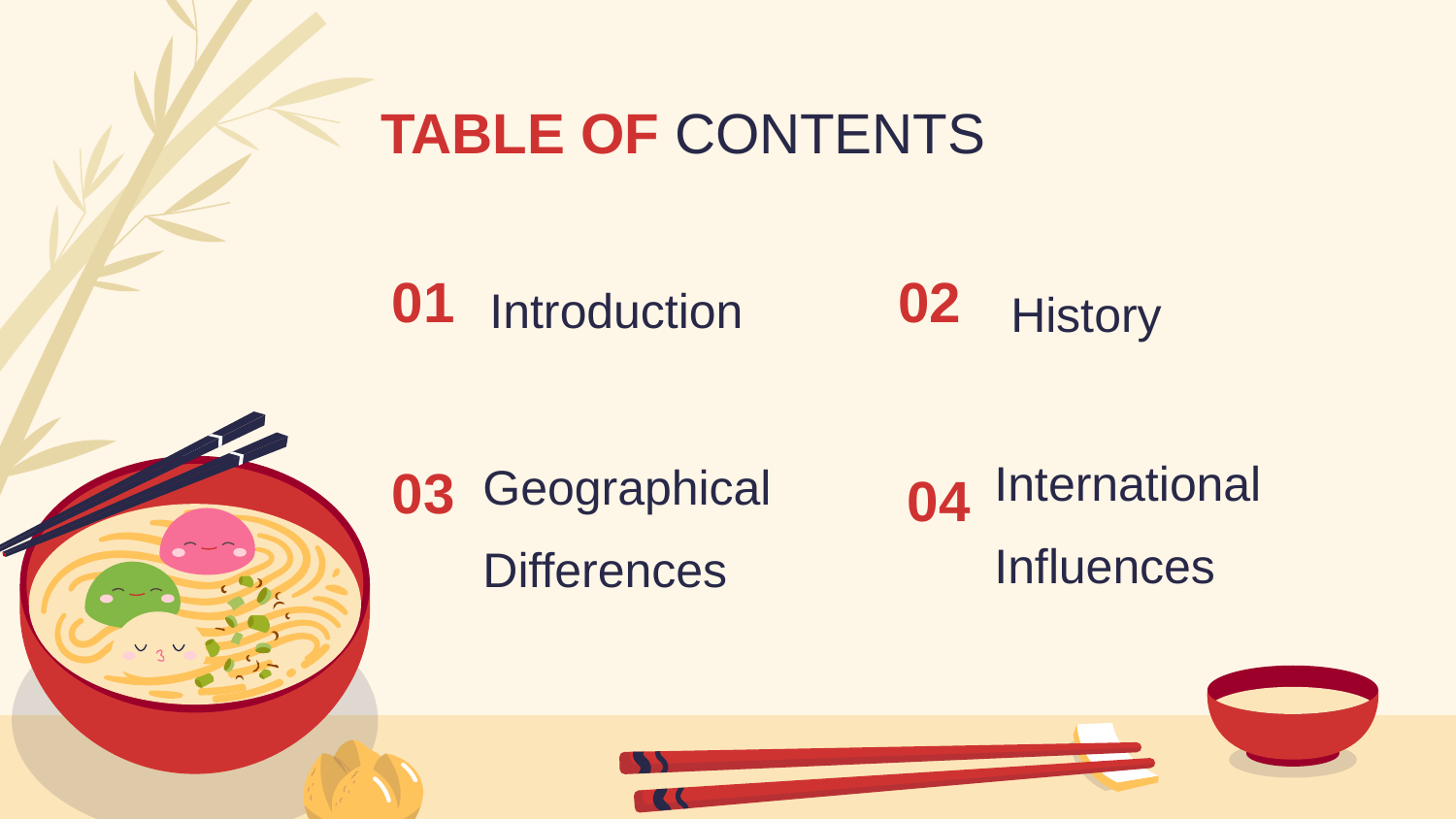

TABLE OF CONTENTS
02
# 01
Introduction
History

03
04
International
Influences
Geographical
Differences